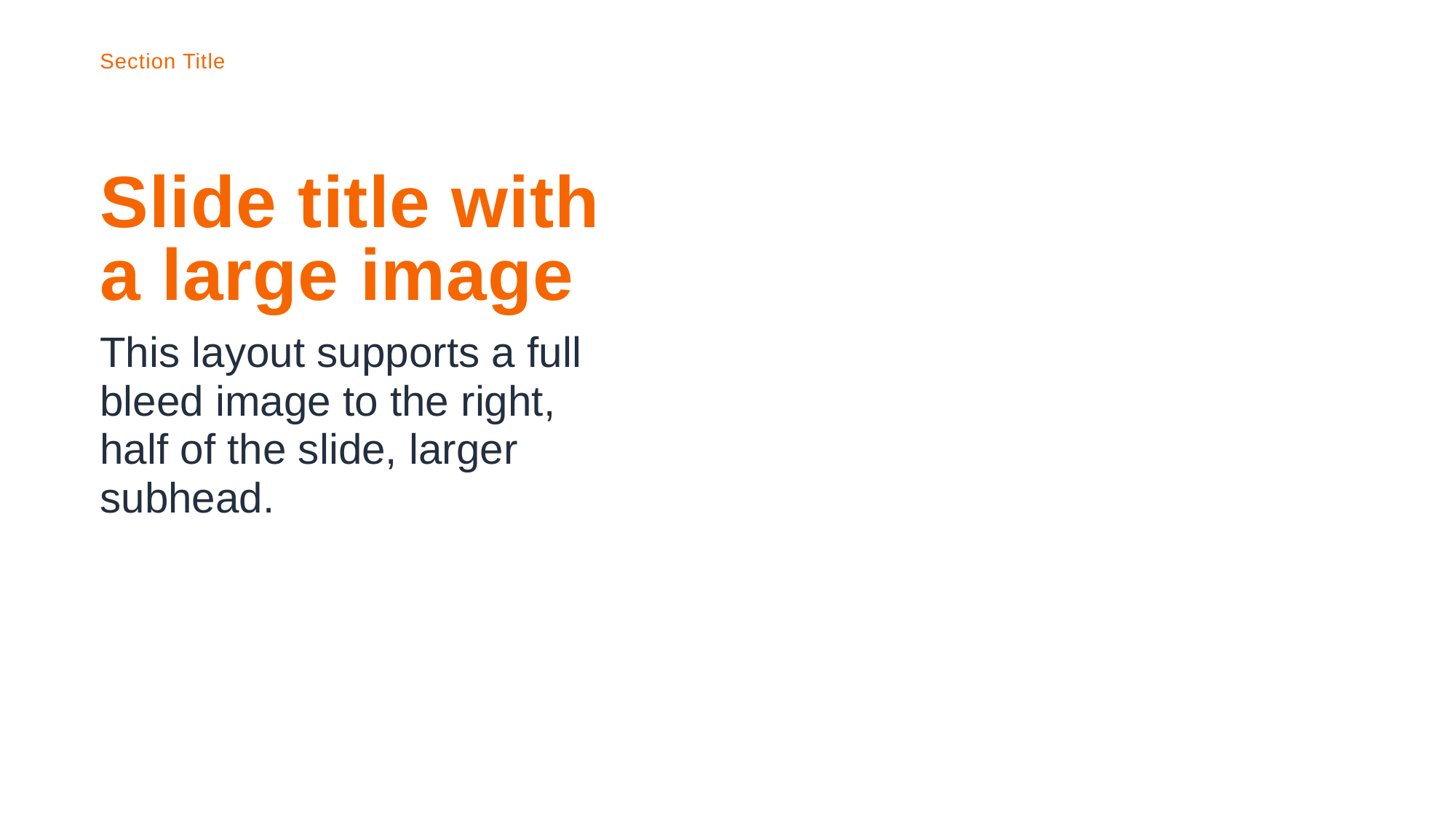

Section Title
Click icon to insert image or graphic
Slide title with a large image
This layout supports a full bleed image to the right, half of the slide, larger subhead.